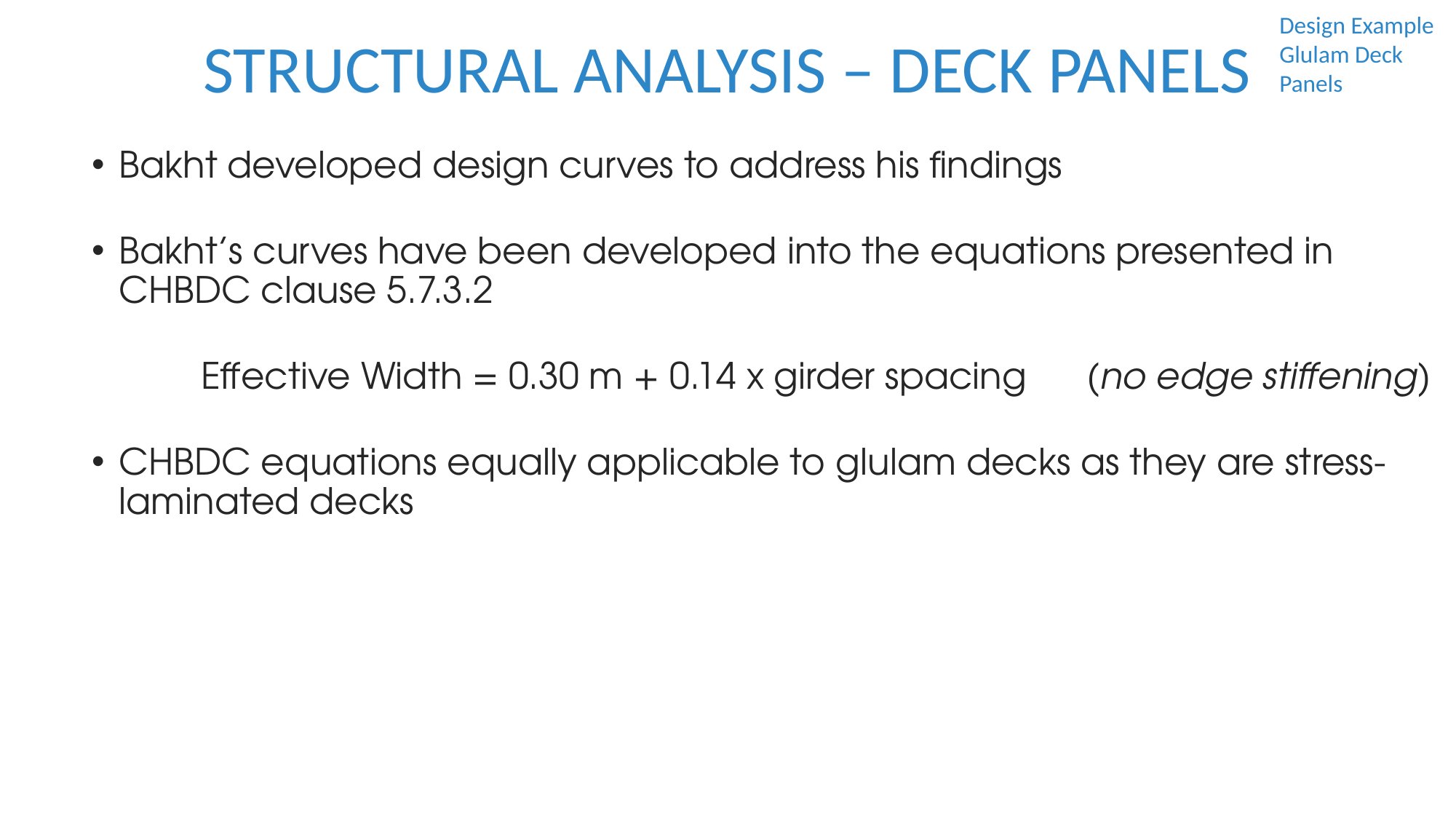

STRUCTURAL ANALYSIS – DECK PANELS
Design Example
Glulam Deck Panels
Bakht developed design curves to address his findings

Bakht’s curves have been developed into the equations presented in CHBDC clause 5.7.3.2

	Effective Width = 0.30 m + 0.14 x girder spacing      (no edge stiffening)

CHBDC equations equally applicable to glulam decks as they are stress-laminated decks